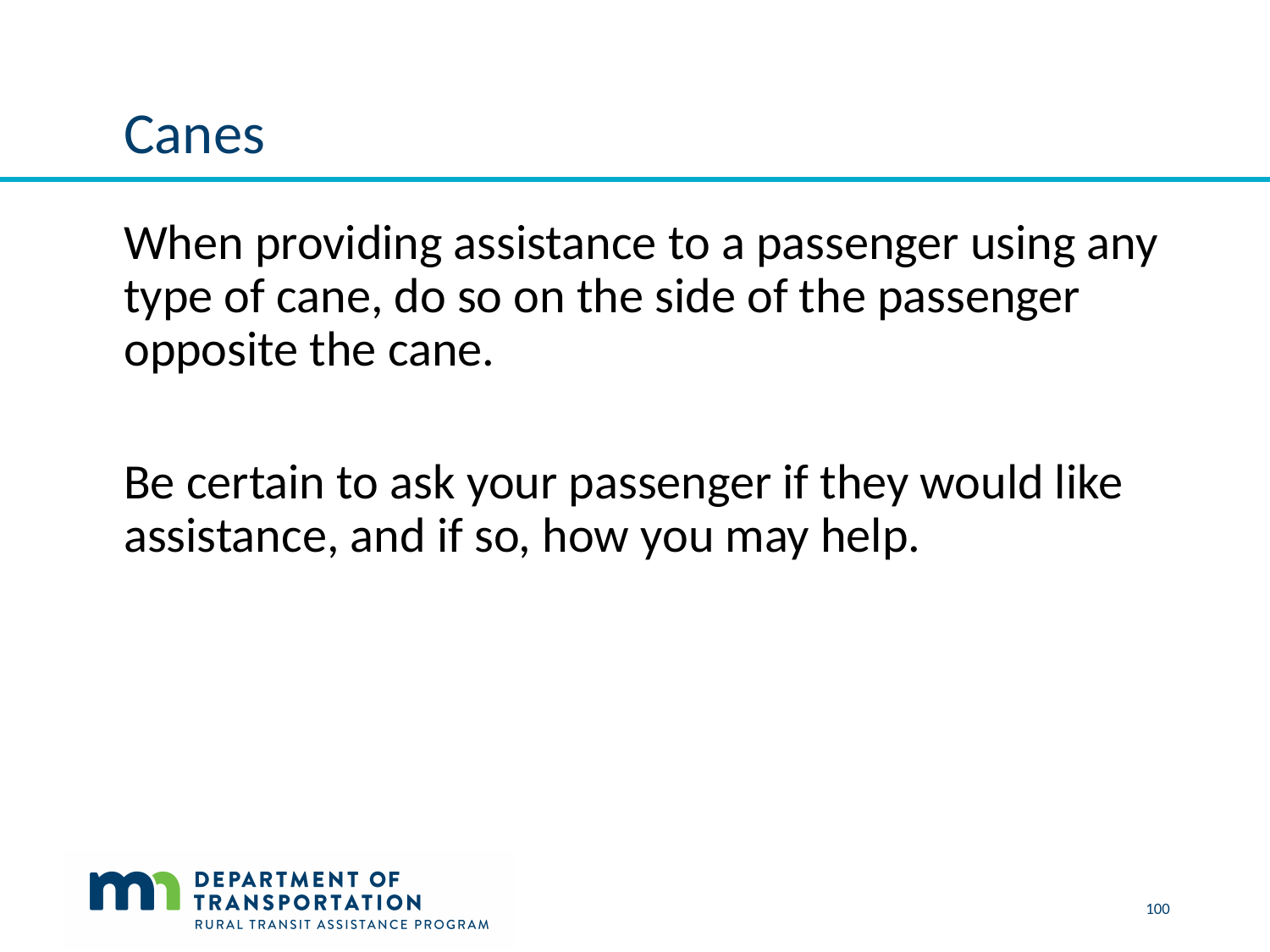

# Canes
When providing assistance to a passenger using any type of cane, do so on the side of the passenger opposite the cane.

Be certain to ask your passenger if they would like assistance, and if so, how you may help.

  100